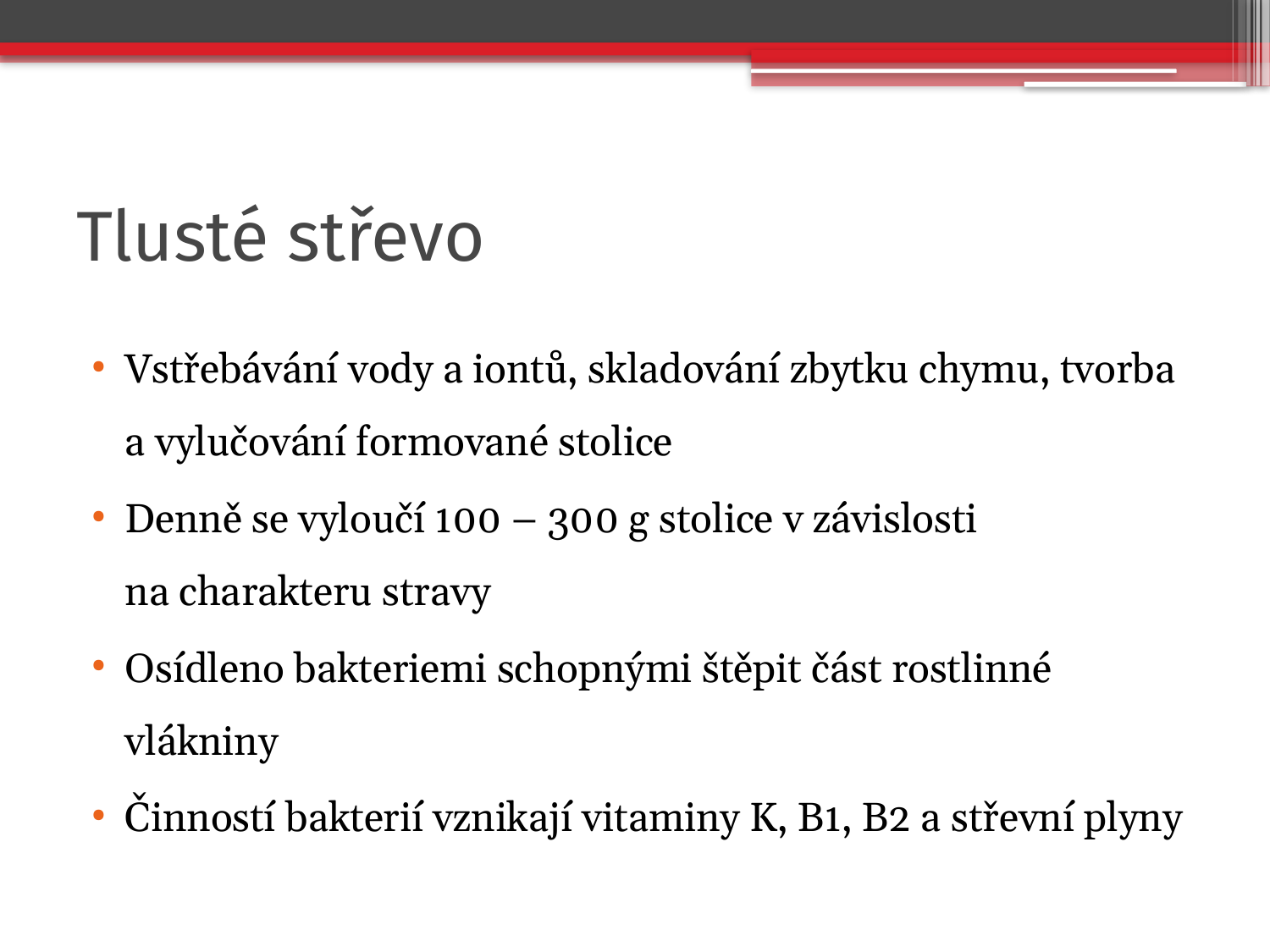

# Tlusté střevo
Vstřebávání vody a iontů, skladování zbytku chymu, tvorba a vylučování formované stolice
Denně se vyloučí 100 – 300 g stolice v závislosti
na charakteru stravy
Osídleno bakteriemi schopnými štěpit část rostlinné vlákniny
Činností bakterií vznikají vitaminy K, B1, B2 a střevní plyny